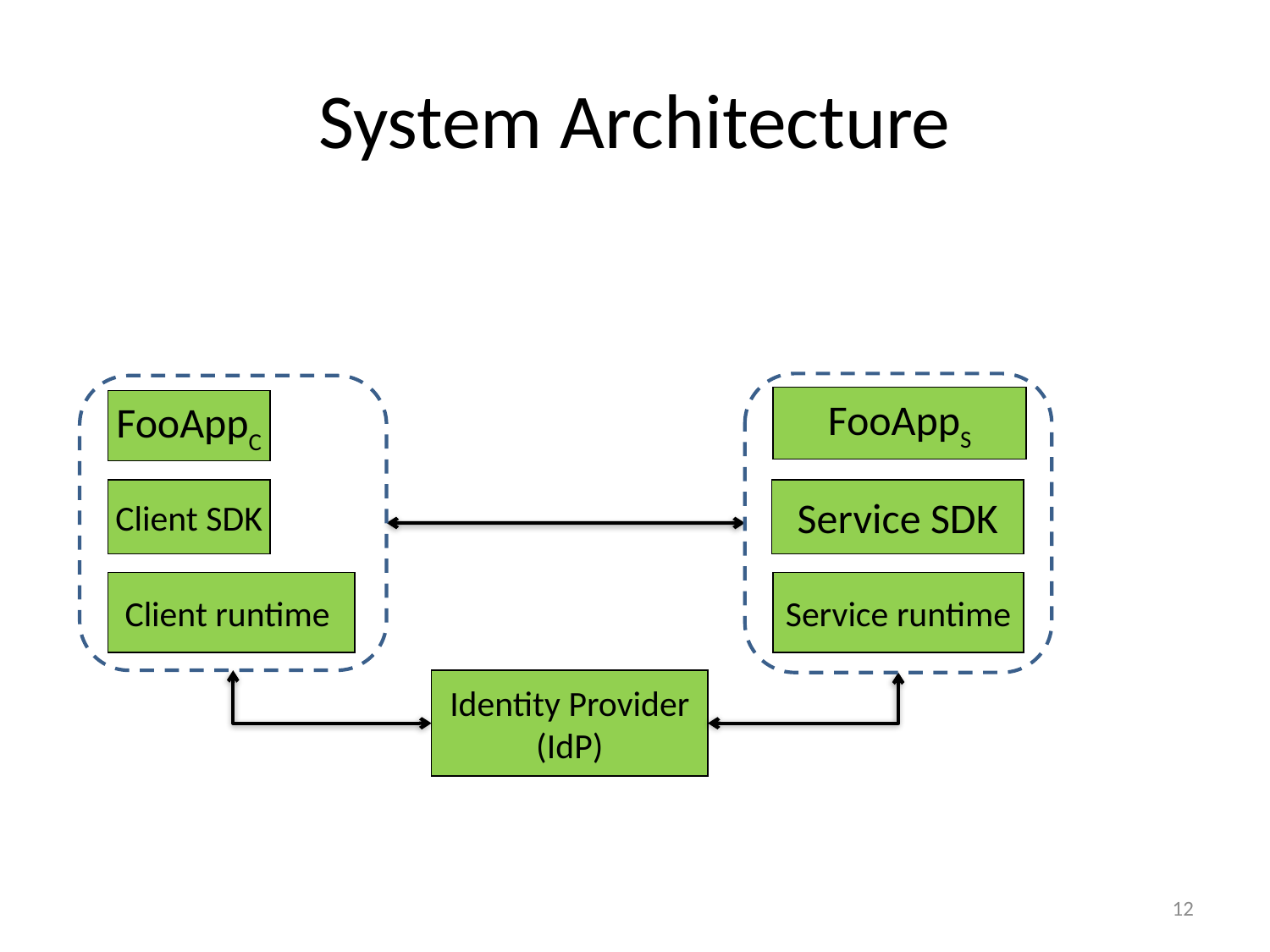

# System Architecture

FooAppS
FooAppC
Client SDK
Service SDK
Client runtime
Service runtime
Identity Provider (IdP)
12